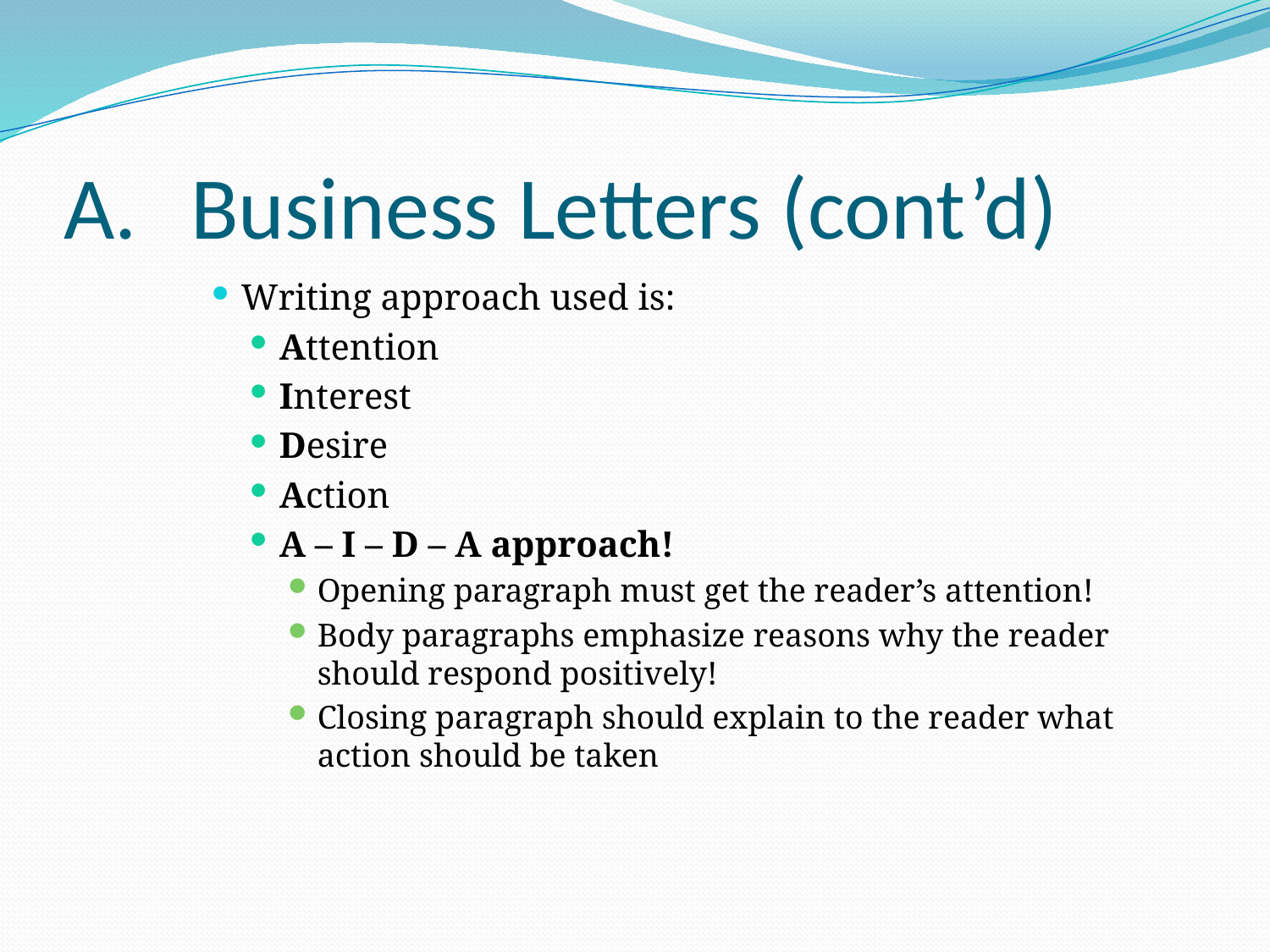

# A.	Business Letters (cont’d)
Writing approach used is:
Attention
Interest
Desire
Action
A – I – D – A approach!
Opening paragraph must get the reader’s attention!
Body paragraphs emphasize reasons why the reader should respond positively!
Closing paragraph should explain to the reader what action should be taken